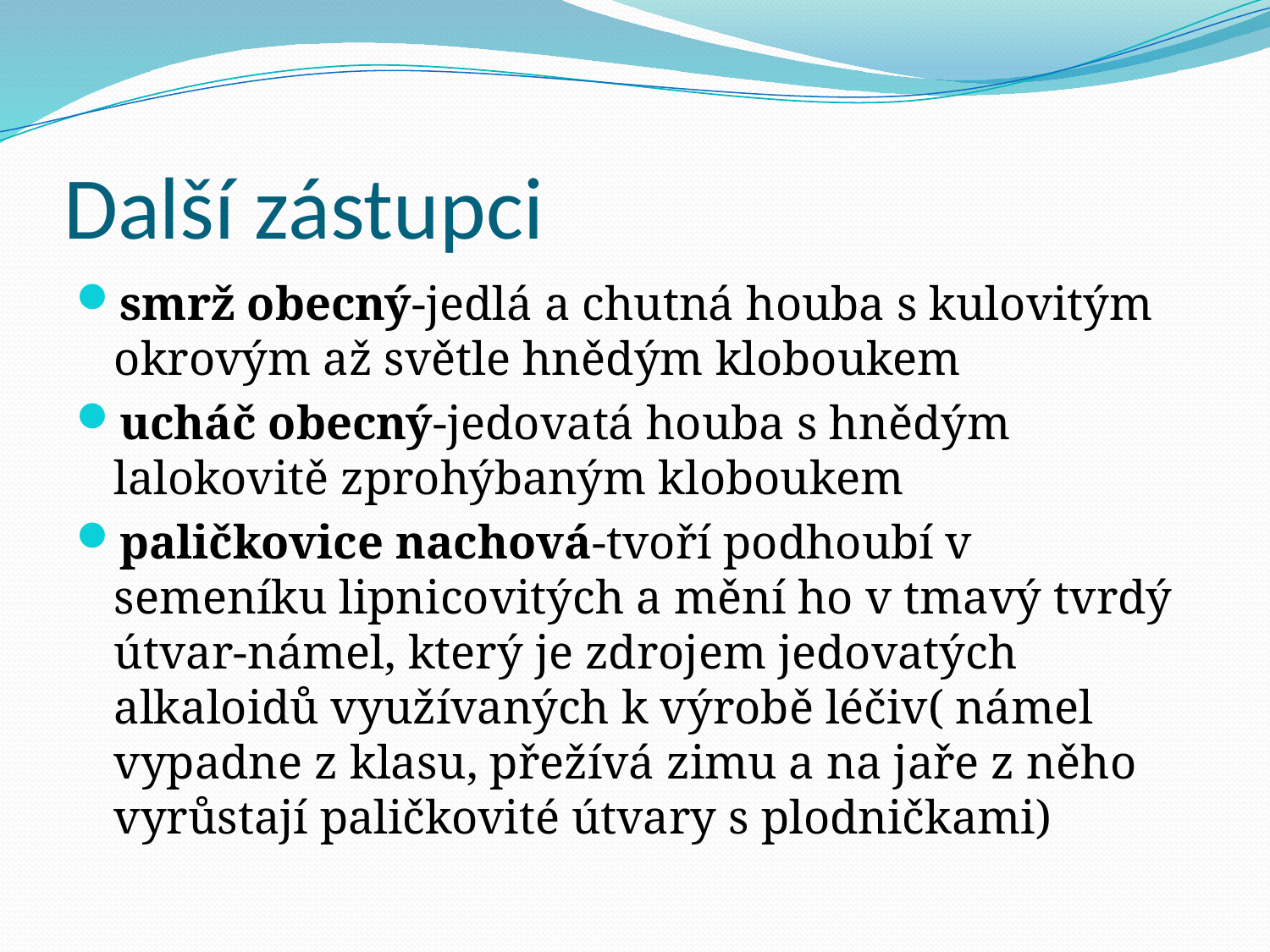

# Další zástupci
smrž obecný-jedlá a chutná houba s kulovitým okrovým až světle hnědým kloboukem
ucháč obecný-jedovatá houba s hnědým lalokovitě zprohýbaným kloboukem
paličkovice nachová-tvoří podhoubí v semeníku lipnicovitých a mění ho v tmavý tvrdý útvar-námel, který je zdrojem jedovatých alkaloidů využívaných k výrobě léčiv( námel vypadne z klasu, přežívá zimu a na jaře z něho vyrůstají paličkovité útvary s plodničkami)